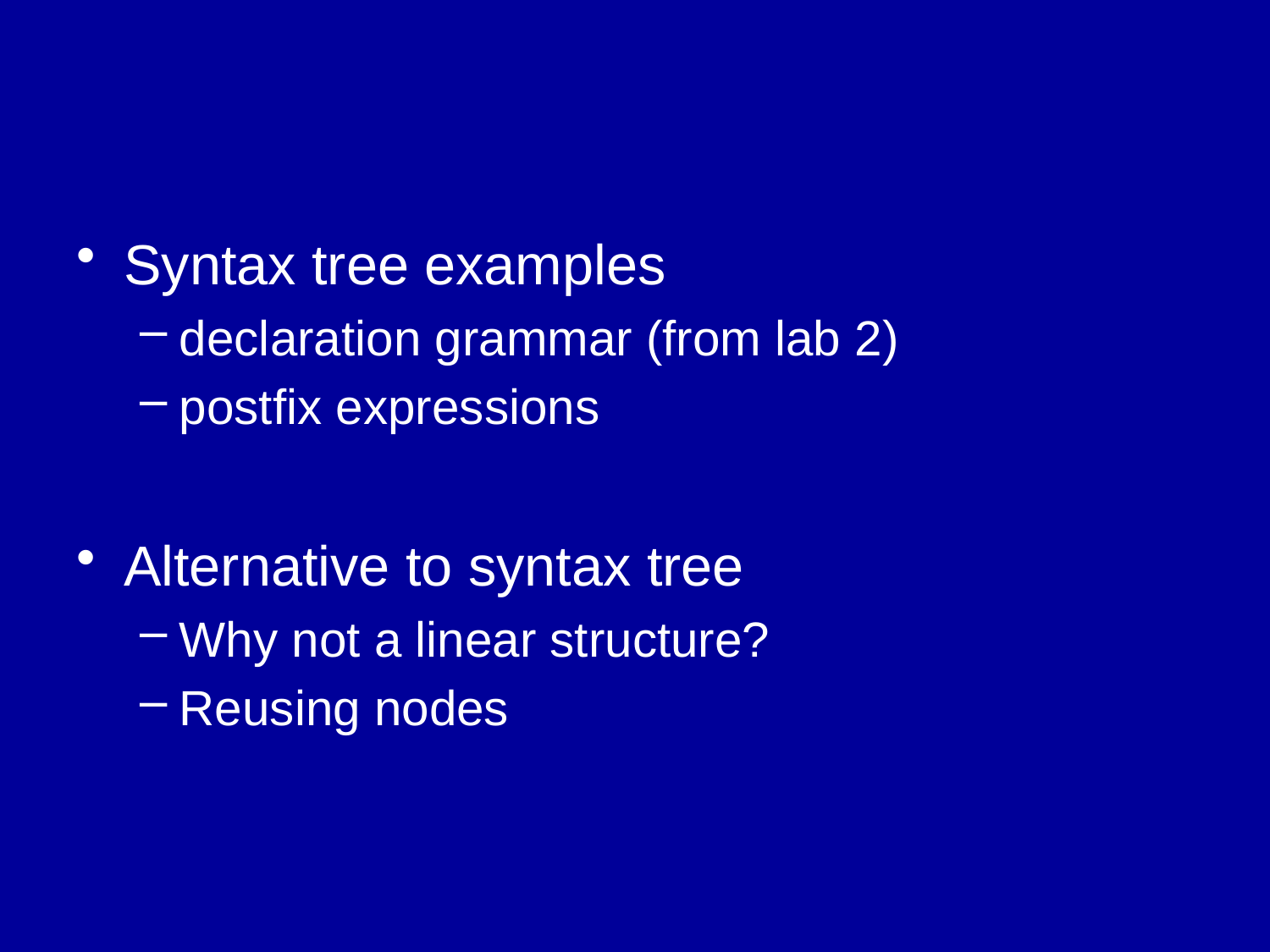

#
Syntax tree examples
declaration grammar (from lab 2)
postfix expressions

Alternative to syntax tree
Why not a linear structure?
Reusing nodes